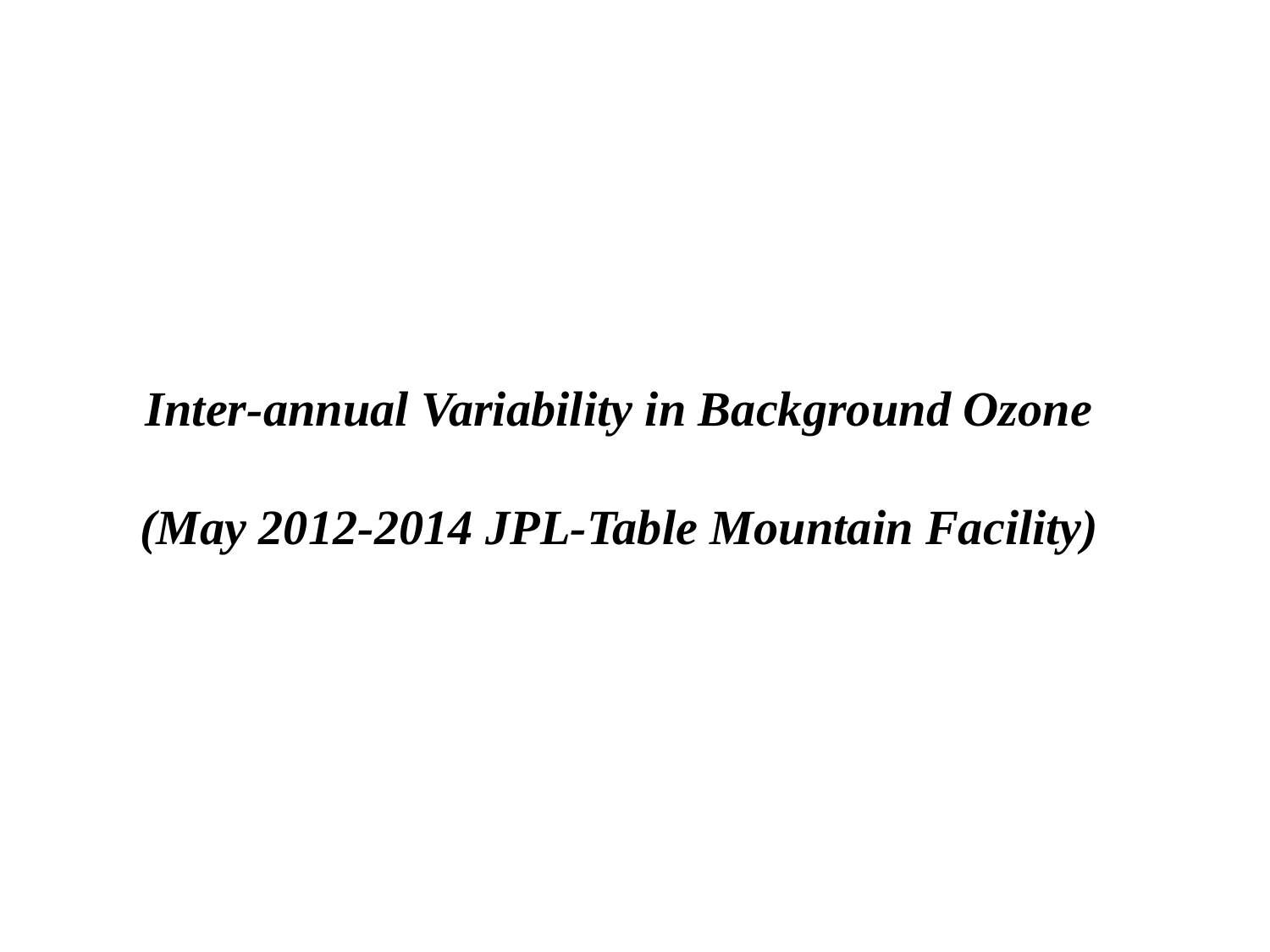

Inter-annual Variability in Background Ozone

(May 2012-2014 JPL-Table Mountain Facility)